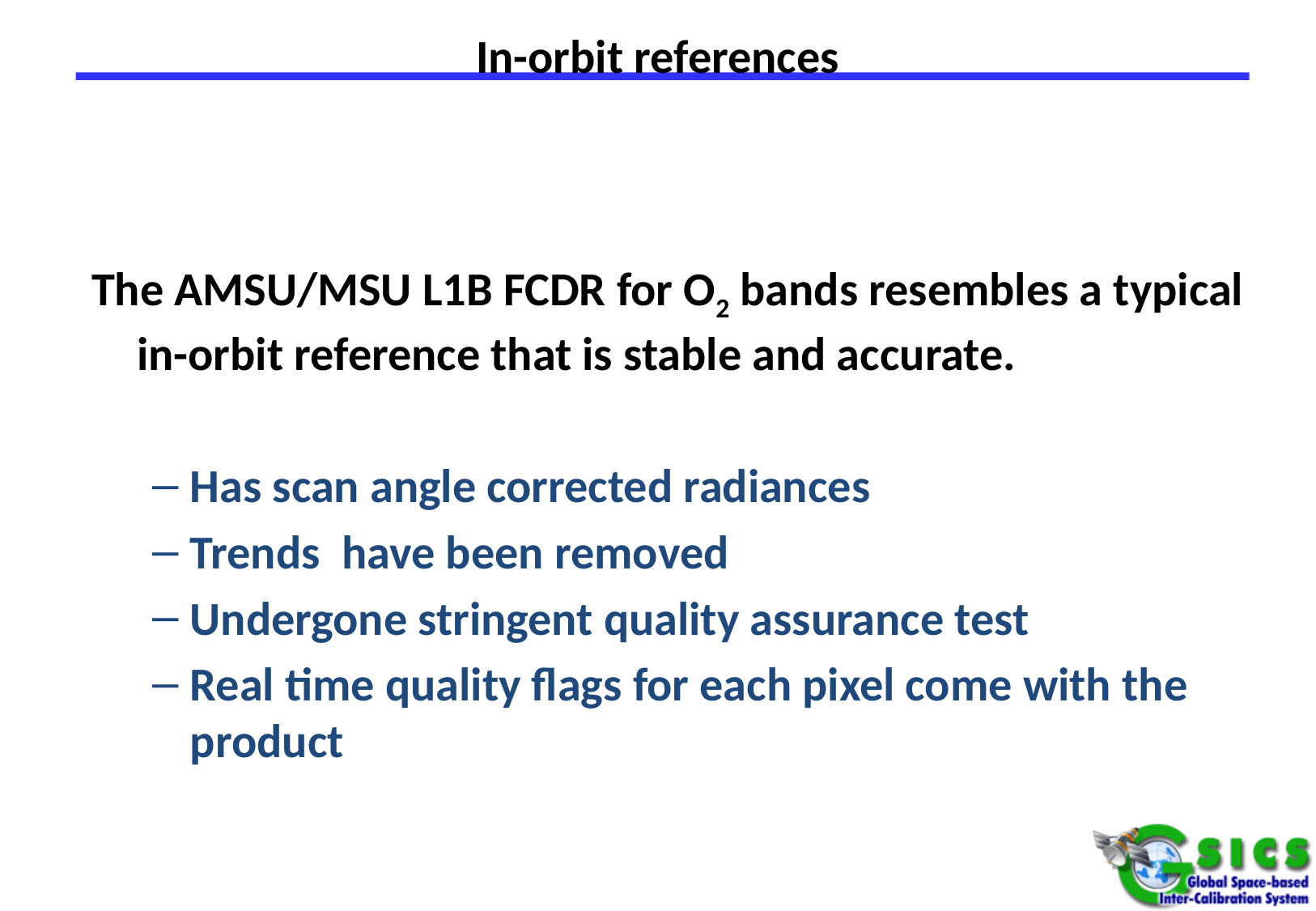

# In-orbit references
The AMSU/MSU L1B FCDR for O2 bands resembles a typical in-orbit reference that is stable and accurate.

Has scan angle corrected radiances
Trends  have been removed
Undergone stringent quality assurance test
Real time quality flags for each pixel come with the product